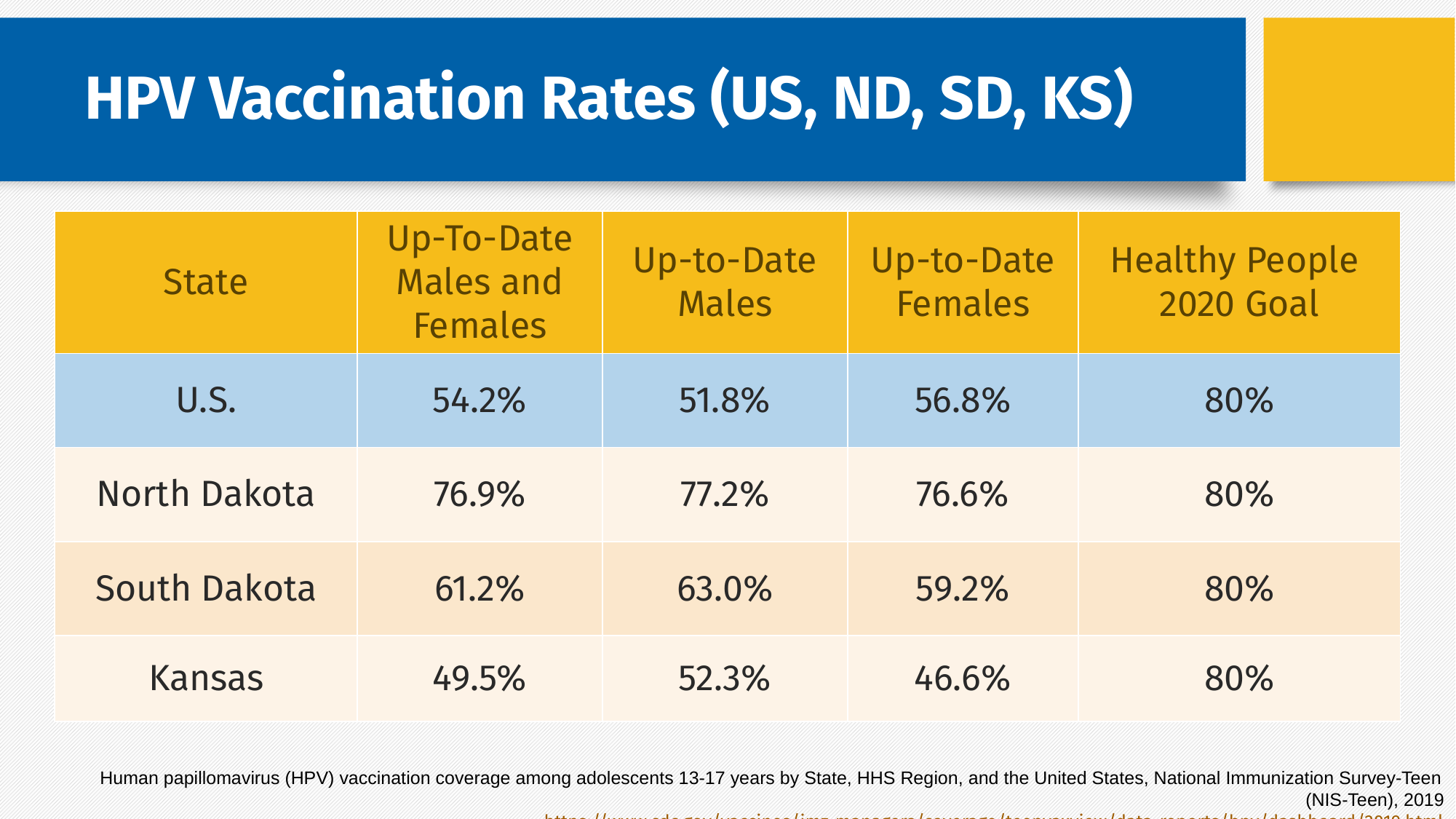

# HPV Vaccination Rates (US, ND, SD, KS)
| State | Up-To-Date Males and Females | Up-to-Date Males | Up-to-Date Females | Healthy People 2020 Goal |
| --- | --- | --- | --- | --- |
| U.S. | 54.2% | 51.8% | 56.8% | 80% |
| North Dakota | 76.9% | 77.2% | 76.6% | 80% |
| South Dakota | 61.2% | 63.0% | 59.2% | 80% |
| Kansas | 49.5% | 52.3% | 46.6% | 80% |

Human papillomavirus (HPV) vaccination coverage among adolescents 13-17 years by State, HHS Region, and the United States, National Immunization Survey-Teen (NIS-Teen), 2019
https://www.cdc.gov/vaccines/imz-managers/coverage/teenvaxview/data-reports/hpv/dashboard/2019.html